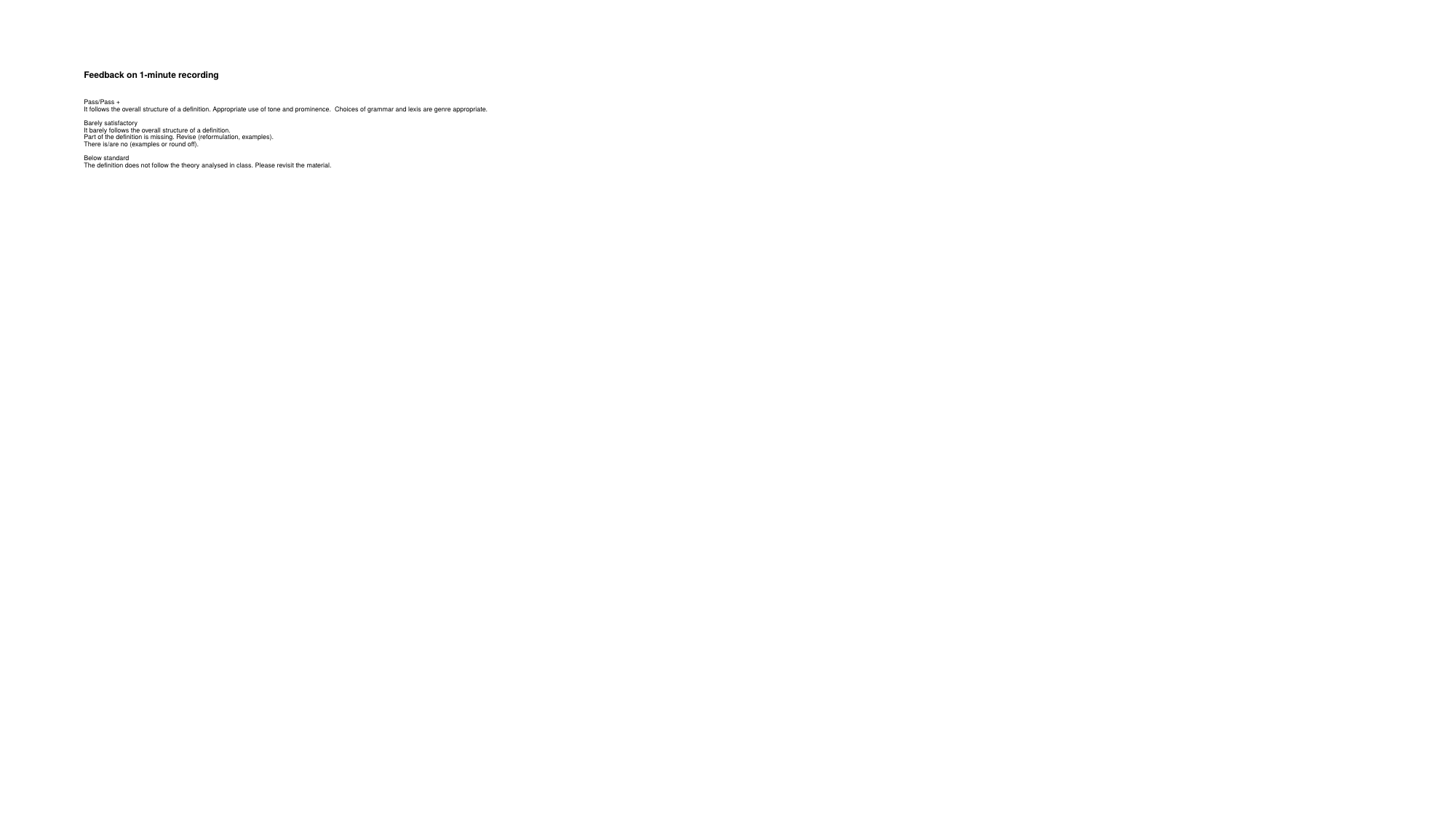

# Feedback on 1-minute recording Pass/Pass +   It follows the overall structure of a definition. Appropriate use of tone and prominence.  Choices of grammar and lexis are genre appropriate.  Barely satisfactory It barely follows the overall structure of a definition.  Part of the definition is missing. Revise (reformulation, examples).  There is/are no (examples or round off). Below standard The definition does not follow the theory analysed in class. Please revisit the material.